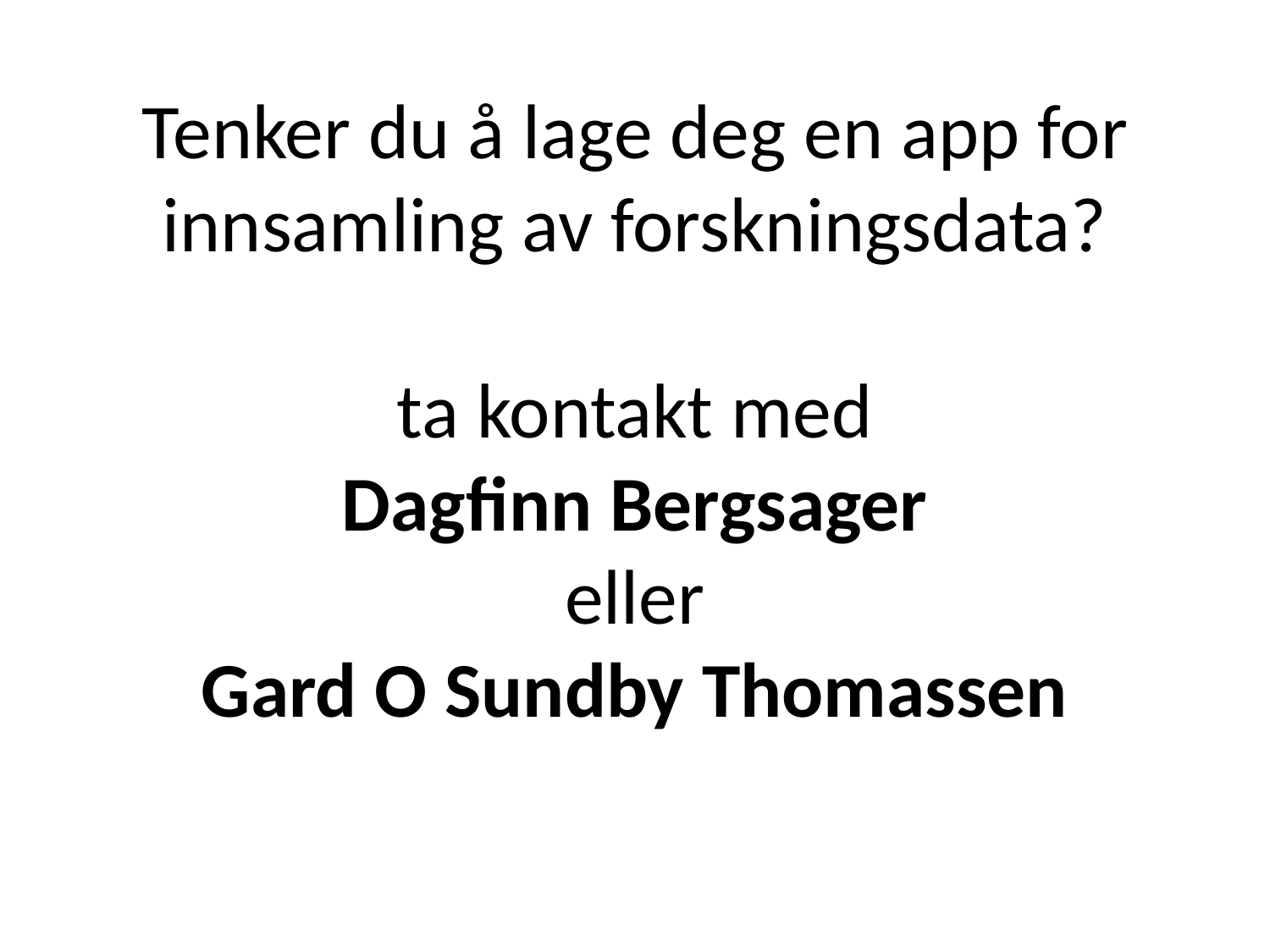

# Tenker du å lage deg en app for innsamling av forskningsdata? ta kontakt med Dagfinn Bergsager eller Gard O Sundby Thomassen